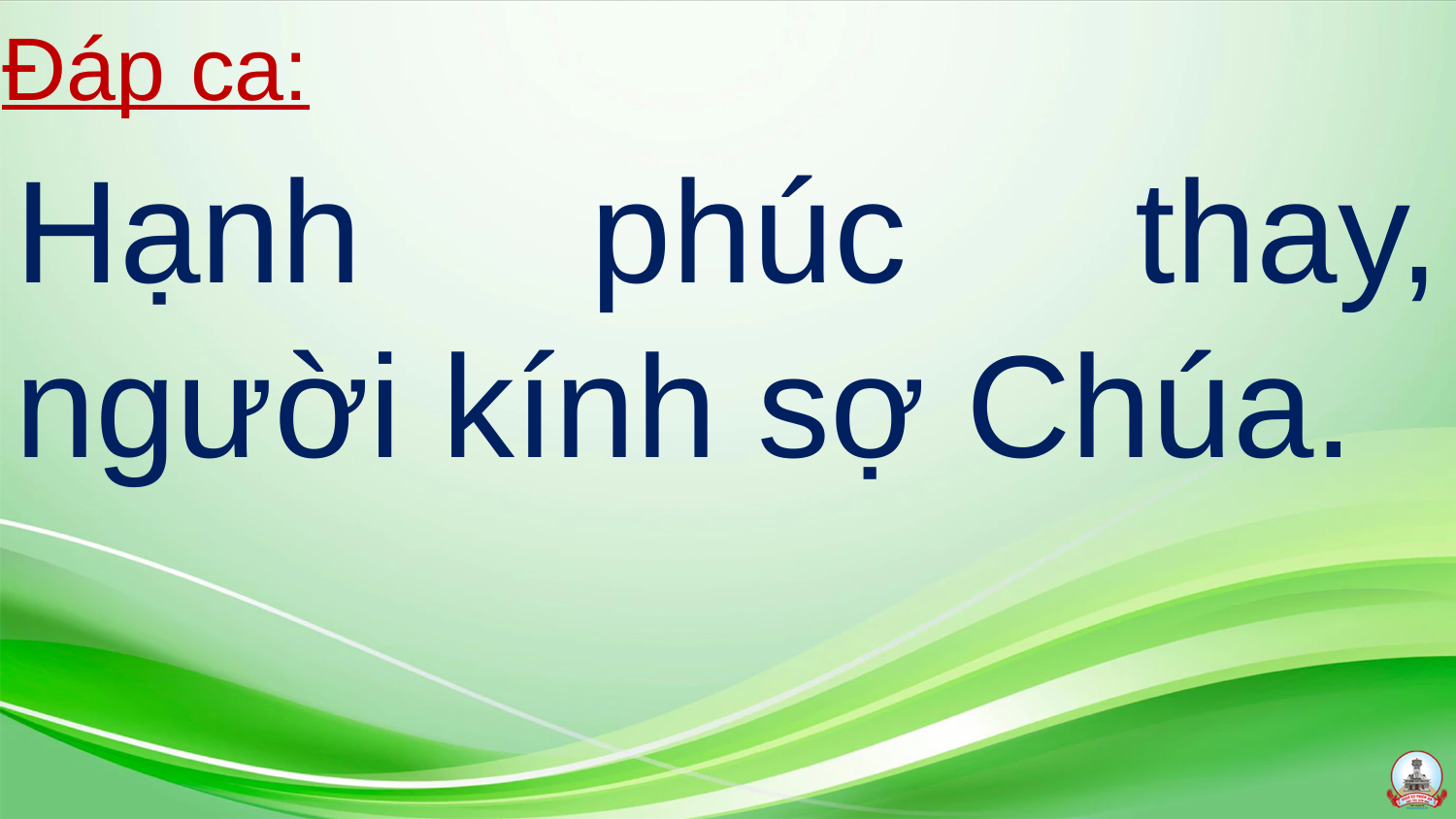

Đáp ca:
Hạnh phúc thay, người kính sợ Chúa.